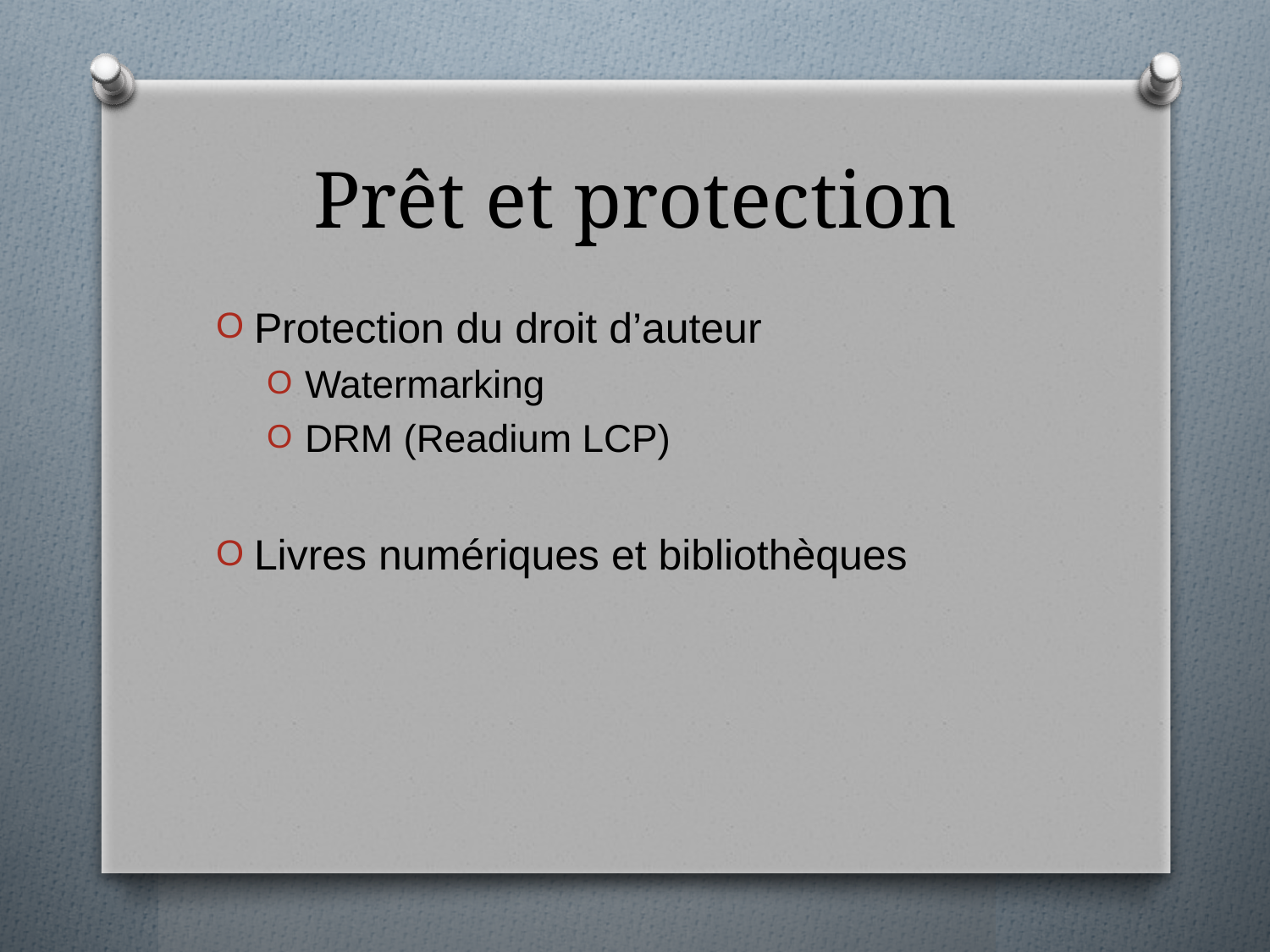

# Prêt et protection
Protection du droit d’auteur
Watermarking
DRM (Readium LCP)

Livres numériques et bibliothèques